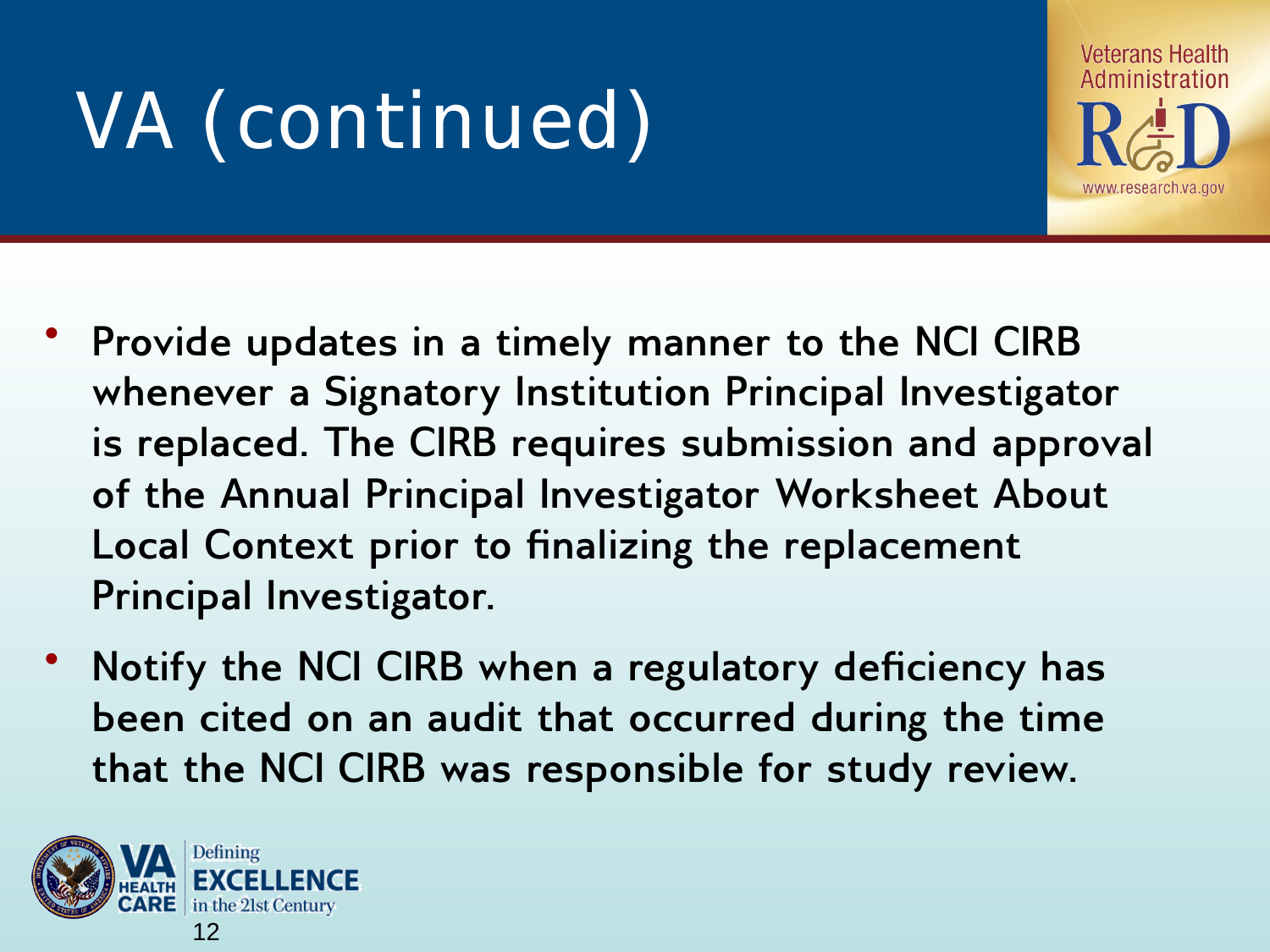

# VA (continued)
Provide updates in a timely manner to the NCI CIRB whenever a Signatory Institution Principal Investigator is replaced. The CIRB requires submission and approval of the Annual Principal Investigator Worksheet About Local Context prior to finalizing the replacement Principal Investigator.
Notify the NCI CIRB when a regulatory deficiency has been cited on an audit that occurred during the time that the NCI CIRB was responsible for study review.

12